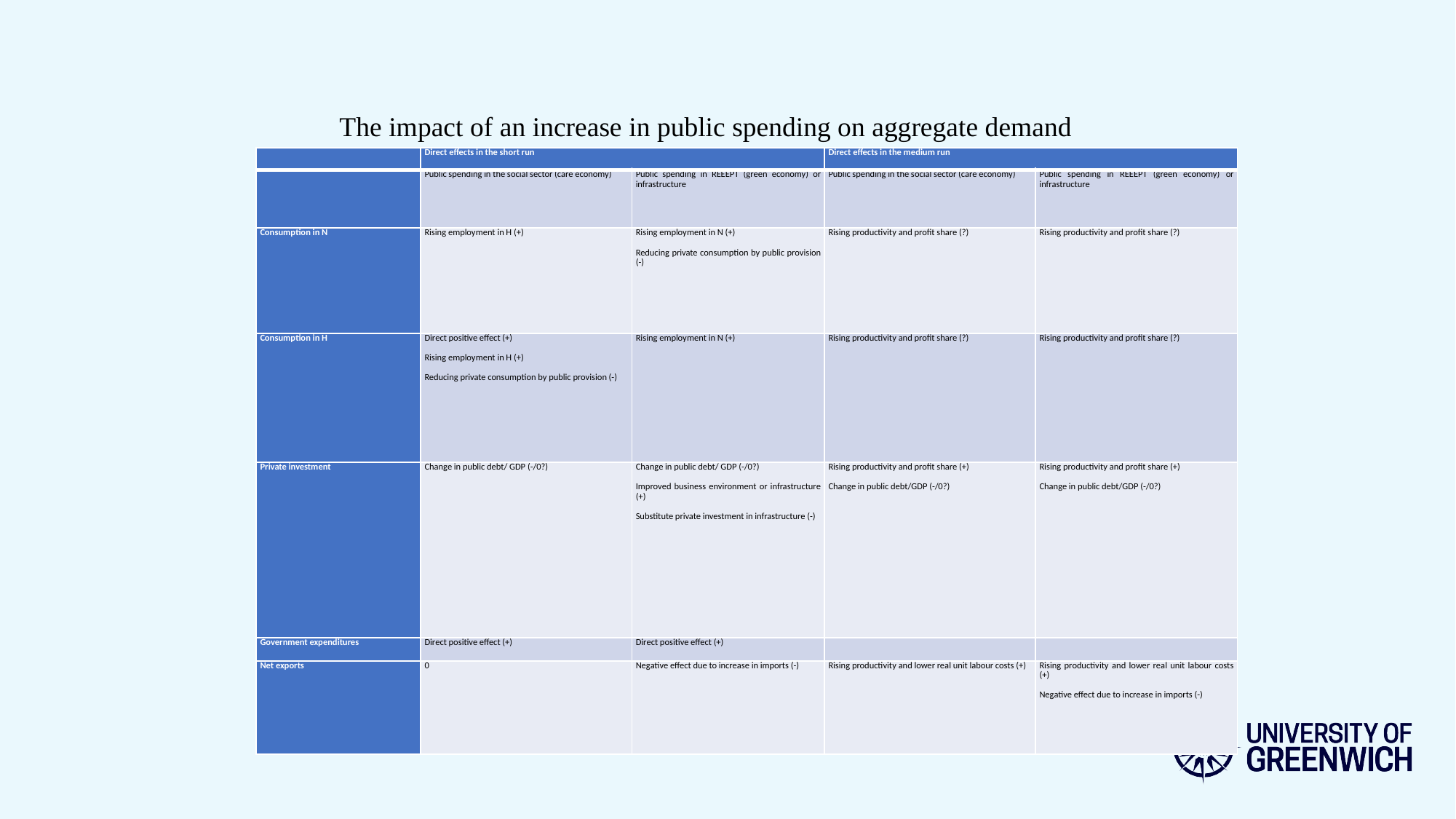

The impact of an increase in public spending on aggregate demand
|  | Direct effects in the short run |  | Direct effects in the medium run |  |
| --- | --- | --- | --- | --- |
|  | Public spending in the social sector (care economy) | Public spending in REEEPT (green economy) or infrastructure | Public spending in the social sector (care economy) | Public spending in REEEPT (green economy) or infrastructure |
| Consumption in N | Rising employment in H (+) | Rising employment in N (+)   Reducing private consumption by public provision (-) | Rising productivity and profit share (?) | Rising productivity and profit share (?) |
| Consumption in H | Direct positive effect (+)   Rising employment in H (+)   Reducing private consumption by public provision (-) | Rising employment in N (+) | Rising productivity and profit share (?) | Rising productivity and profit share (?) |
| Private investment | Change in public debt/ GDP (-/0?) | Change in public debt/ GDP (-/0?)   Improved business environment or infrastructure (+)   Substitute private investment in infrastructure (-) | Rising productivity and profit share (+)   Change in public debt/GDP (-/0?) | Rising productivity and profit share (+)   Change in public debt/GDP (-/0?) |
| Government expenditures | Direct positive effect (+) | Direct positive effect (+) |  |  |
| Net exports | 0 | Negative effect due to increase in imports (-) | Rising productivity and lower real unit labour costs (+) | Rising productivity and lower real unit labour costs (+)   Negative effect due to increase in imports (-) |